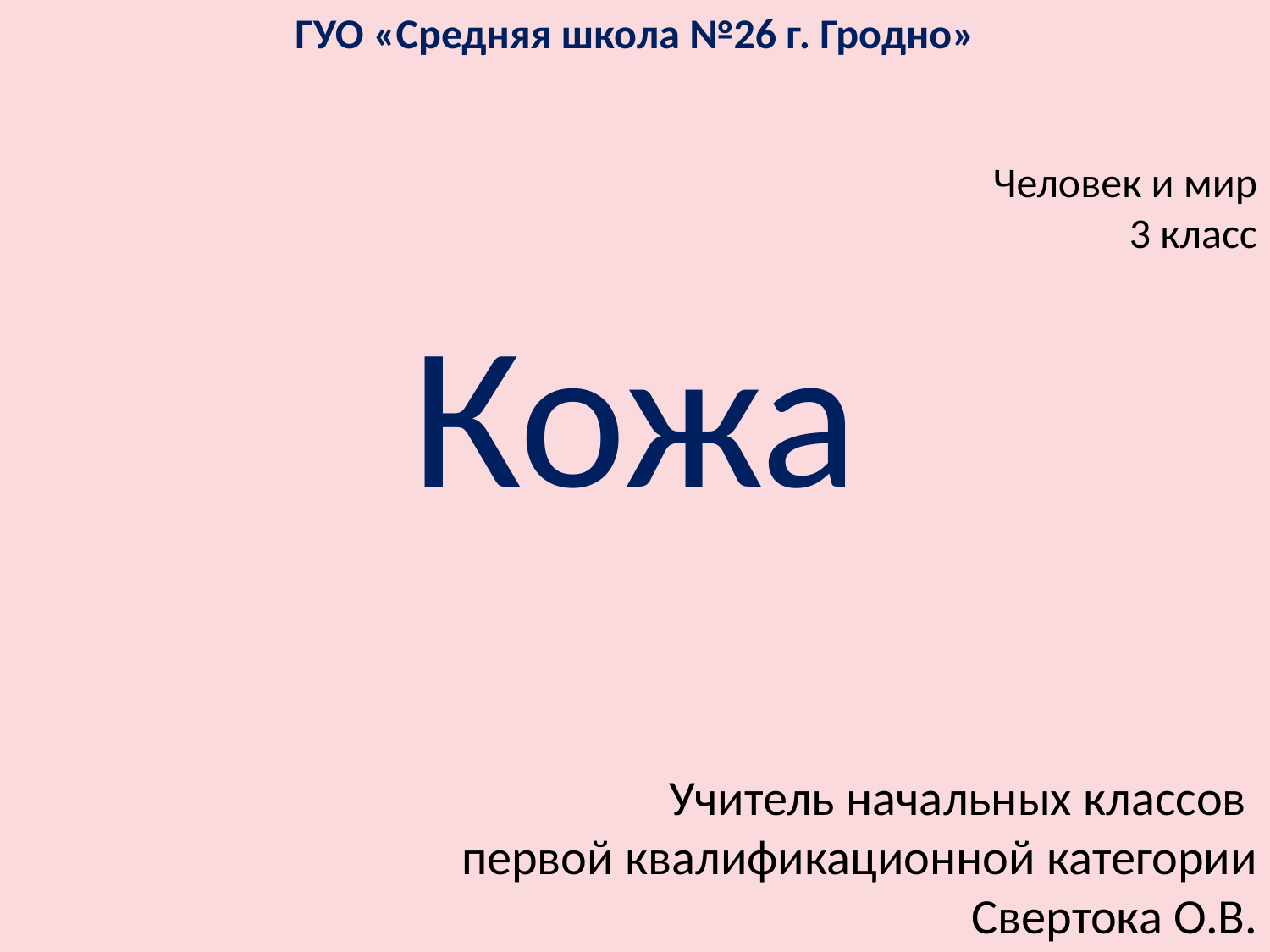

ГУО «Средняя школа №26 г. Гродно»
Человек и мир
3 класс
Кожа
Учитель начальных классов
первой квалификационной категории
Свертока О.В.